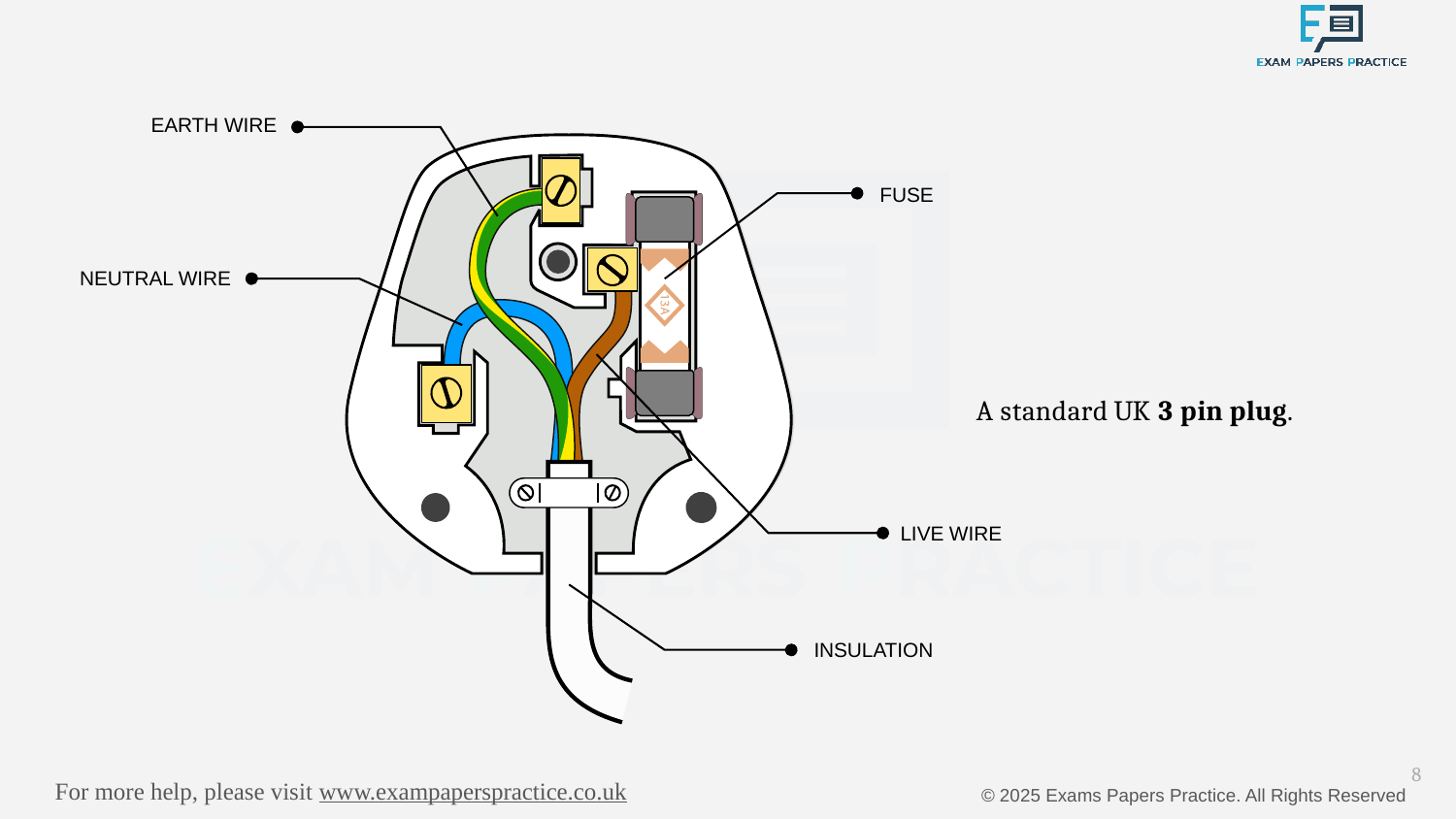

EARTH WIRE

FUSE
NEUTRAL WIRE
LIVE WIRE
INSULATION
A standard UK 3 pin plug.
8